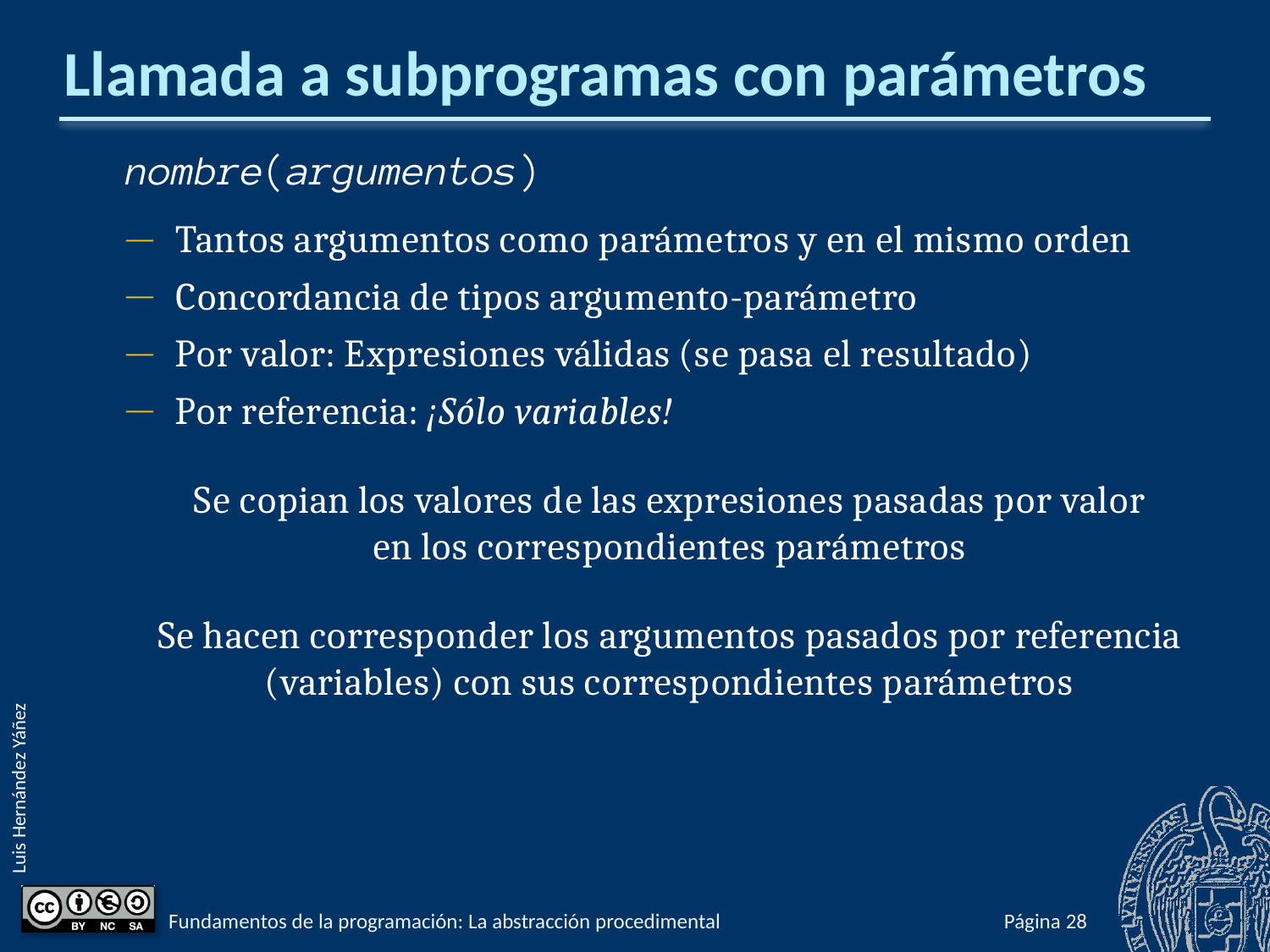

# Llamada a subprogramas con parámetros
nombre(argumentos)
Tantos argumentos como parámetros y en el mismo orden
Concordancia de tipos argumento-parámetro
Por valor: Expresiones válidas (se pasa el resultado)
Por referencia: ¡Sólo variables!
Se copian los valores de las expresiones pasadas por valor
en los correspondientes parámetros
Se hacen corresponder los argumentos pasados por referencia
(variables) con sus correspondientes parámetros

Fundamentos de la programación: La abstracción procedimental
Página 28